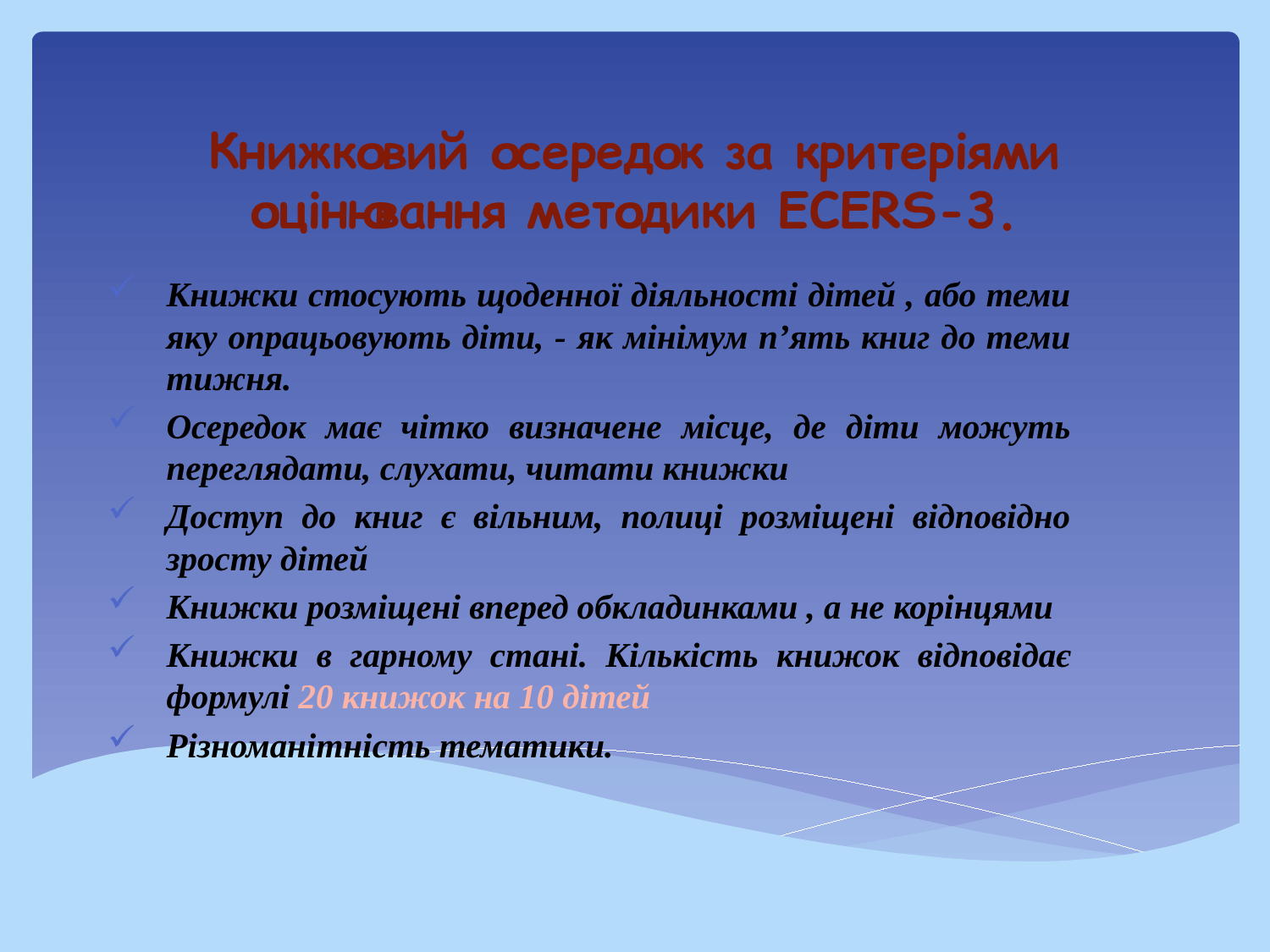

# Книжковий осередок за критеріями оцінювання методики ECERS-3.
Книжки стосують щоденної діяльності дітей , або теми яку опрацьовують діти, - як мінімум п’ять книг до теми тижня.
Осередок має чітко визначене місце, де діти можуть переглядати, слухати, читати книжки
Доступ до книг є вільним, полиці розміщені відповідно зросту дітей
Книжки розміщені вперед обкладинками , а не корінцями
Книжки в гарному стані. Кількість книжок відповідає формулі 20 книжок на 10 дітей
Різноманітність тематики.